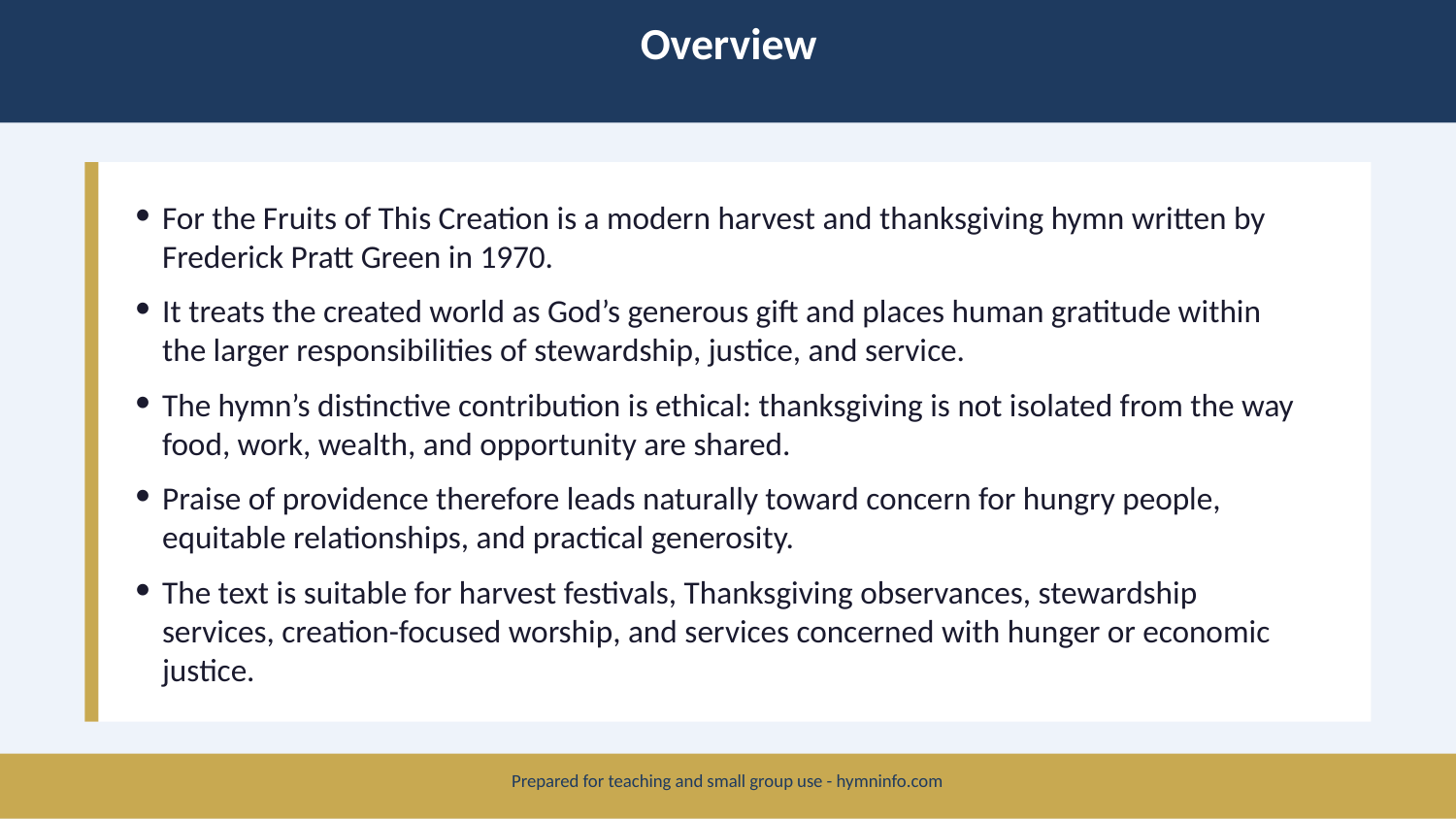

Overview

For the Fruits of This Creation is a modern harvest and thanksgiving hymn written by Frederick Pratt Green in 1970.
It treats the created world as God’s generous gift and places human gratitude within the larger responsibilities of stewardship, justice, and service.
The hymn’s distinctive contribution is ethical: thanksgiving is not isolated from the way food, work, wealth, and opportunity are shared.
Praise of providence therefore leads naturally toward concern for hungry people, equitable relationships, and practical generosity.
The text is suitable for harvest festivals, Thanksgiving observances, stewardship services, creation-focused worship, and services concerned with hunger or economic justice.

Prepared for teaching and small group use - hymninfo.com